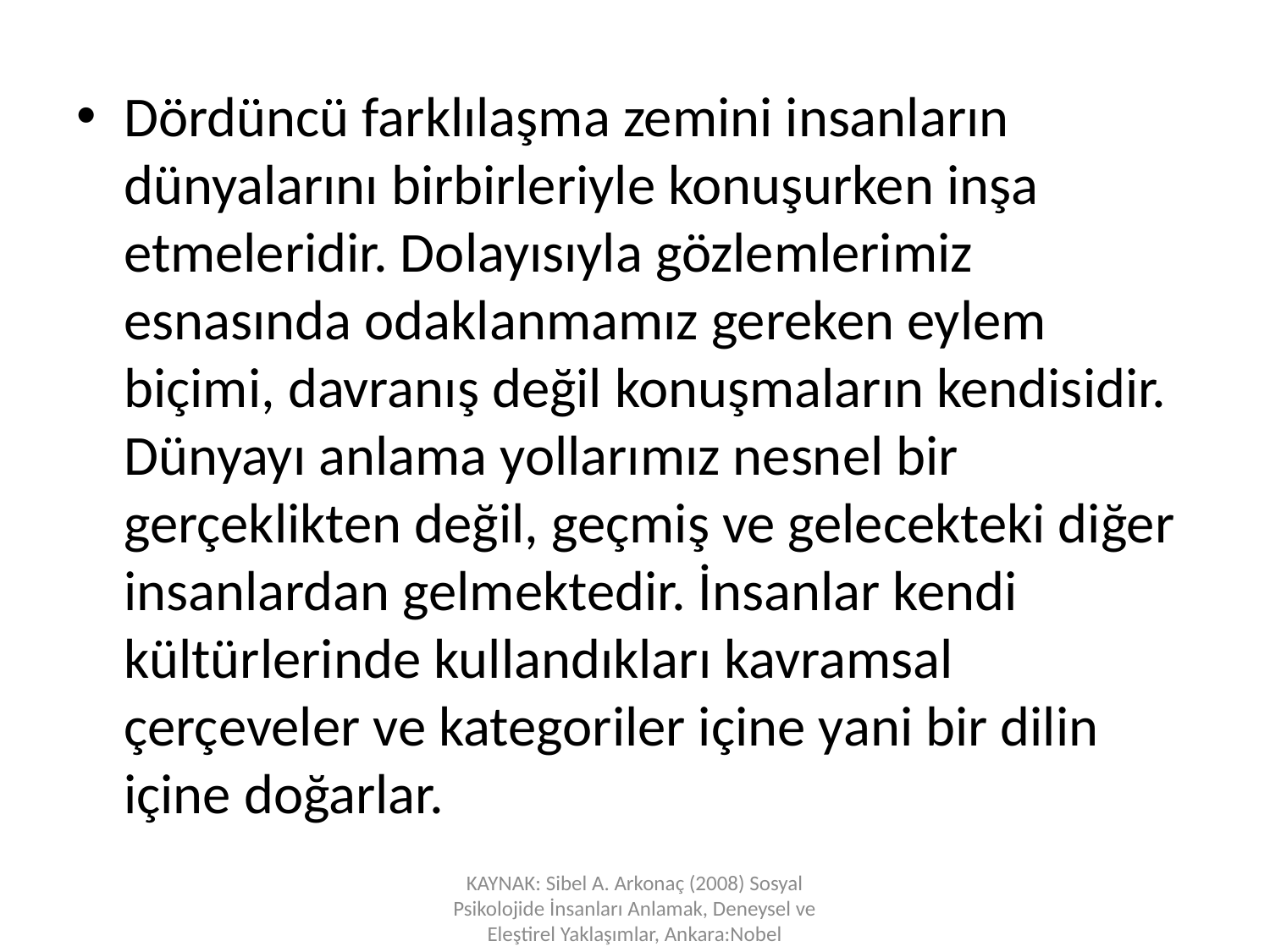

Dördüncü farklılaşma zemini insanların dünyalarını birbirleriyle konuşurken inşa etmeleridir. Dolayısıyla gözlemlerimiz esnasında odaklanmamız gereken eylem biçimi, davranış değil konuşmaların kendisidir. Dünyayı anlama yollarımız nesnel bir gerçeklikten değil, geçmiş ve gelecekteki diğer insanlardan gelmektedir. İnsanlar kendi kültürlerinde kullandıkları kavramsal çerçeveler ve kategoriler içine yani bir dilin içine doğarlar.
KAYNAK: Sibel A. Arkonaç (2008) Sosyal Psikolojide İnsanları Anlamak, Deneysel ve Eleştirel Yaklaşımlar, Ankara:Nobel